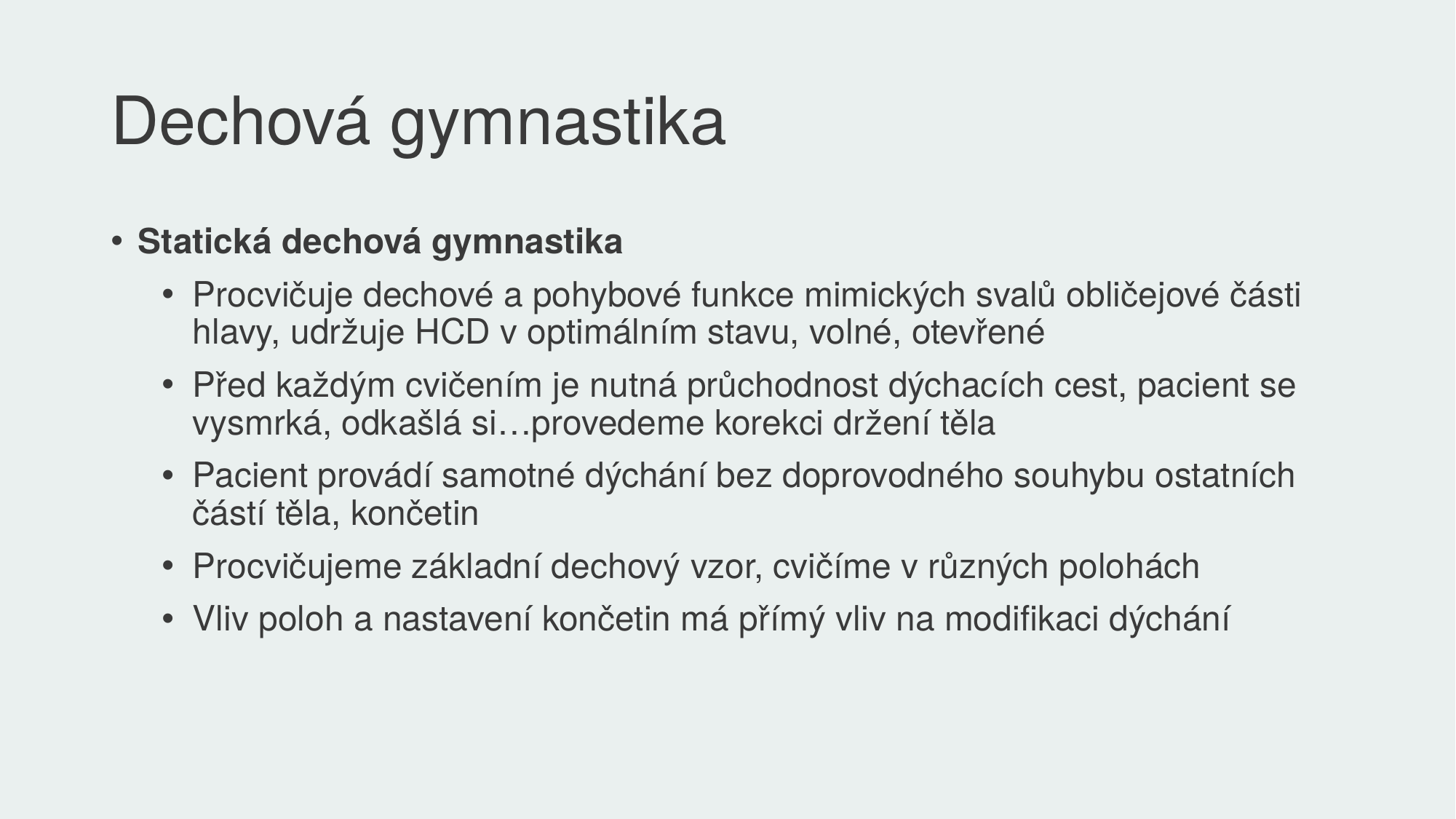

# Dechová gymnastika
Statická dechová gymnastika
Procvičuje dechové a pohybové funkce mimických svalů obličejové části hlavy, udržuje HCD v optimálním stavu, volné, otevřené
Před každým cvičením je nutná průchodnost dýchacích cest, pacient se vysmrká, odkašlá si…provedeme korekci držení těla
Pacient provádí samotné dýchání bez doprovodného souhybu ostatních částí těla, končetin
Procvičujeme základní dechový vzor, cvičíme v různých polohách
Vliv poloh a nastavení končetin má přímý vliv na modifikaci dýchání